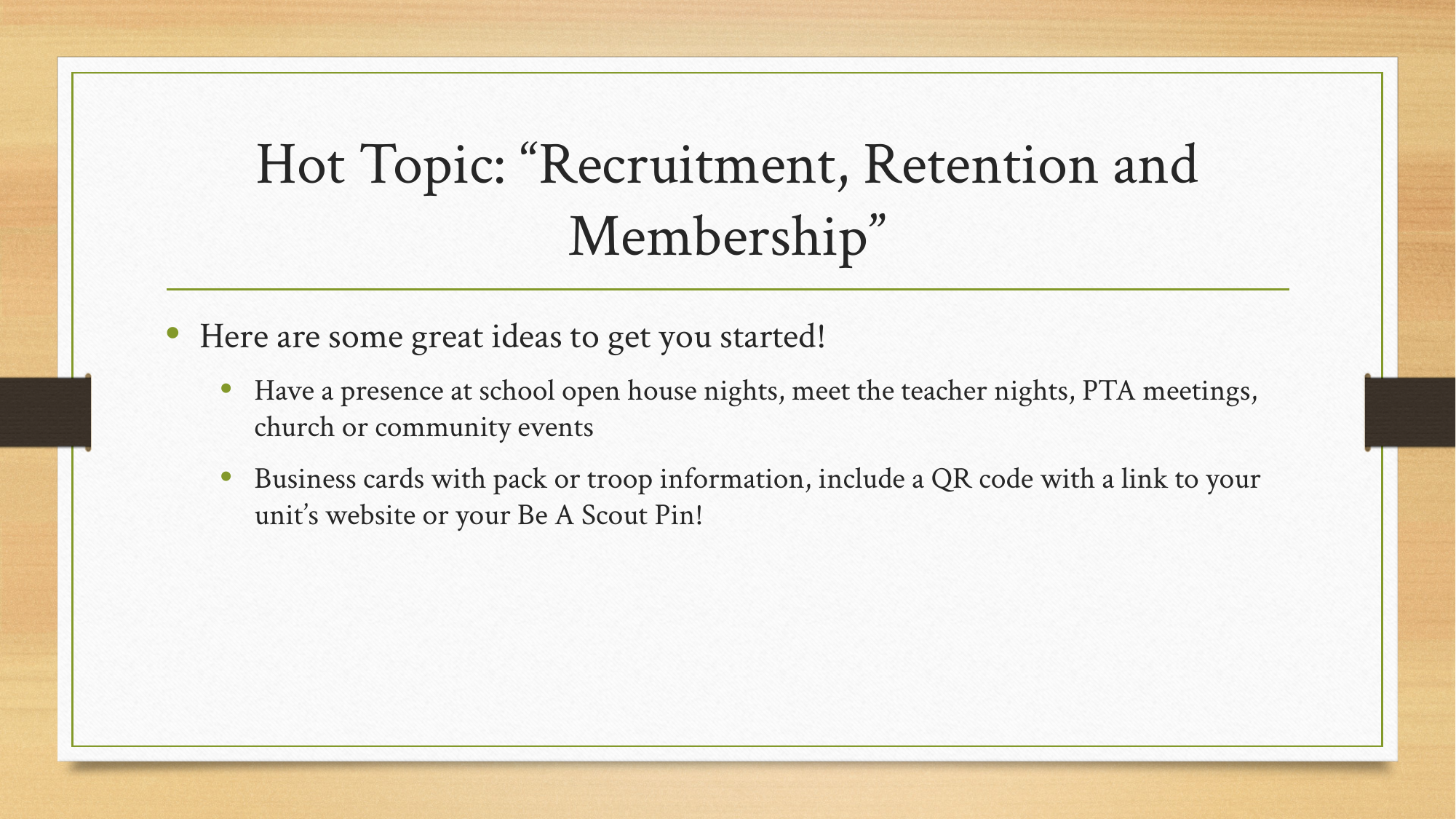

# Hot Topic: “Recruitment, Retention and Membership”
Here are some great ideas to get you started!
Have a presence at school open house nights, meet the teacher nights, PTA meetings, church or community events
Business cards with pack or troop information, include a QR code with a link to your unit’s website or your Be A Scout Pin!